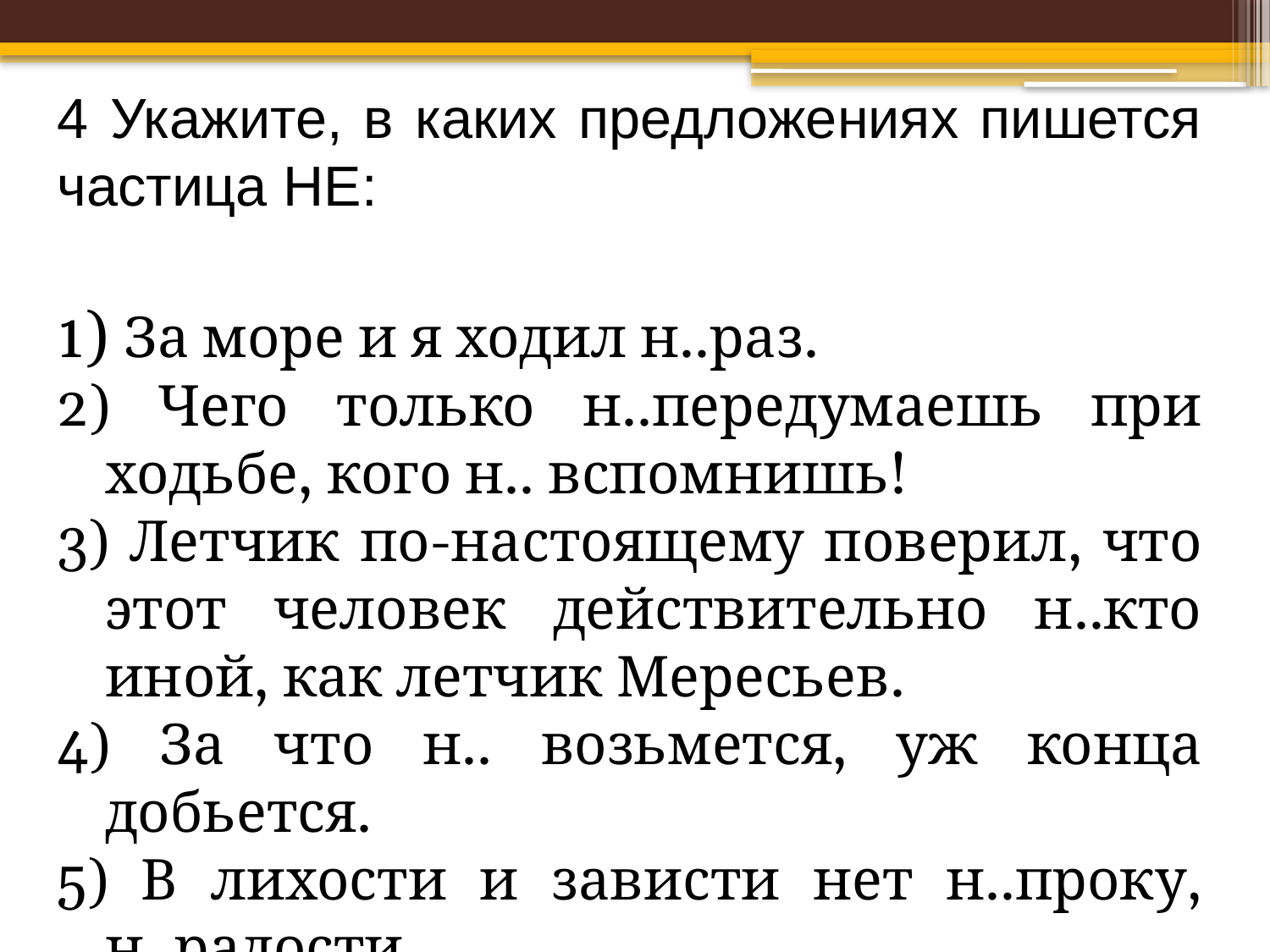

4 Укажите, в каких предложениях пишется частица НЕ:

 За море и я ходил н..раз.
2) Чего только н..передумаешь при ходьбе, кого н.. вспомнишь!
3) Летчик по-настоящему поверил, что этот человек действительно н..кто иной, как летчик Мересьев.
4) За что н.. возьмется, уж конца добьется.
5) В лихости и зависти нет н..проку, н..радости.